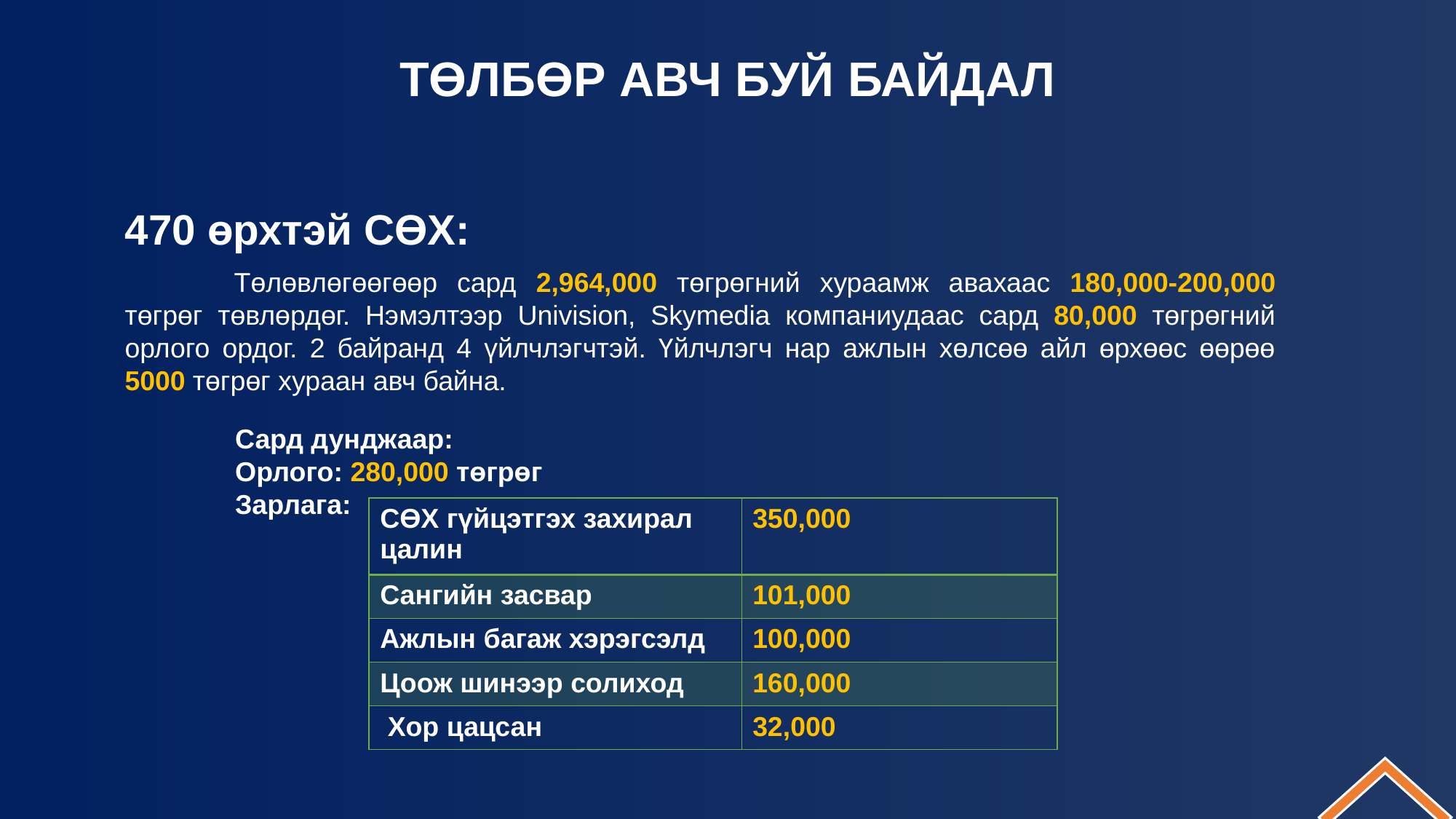

ТӨЛБӨР АВЧ БУЙ БАЙДАЛ
470 өрхтэй СӨХ:
	Төлөвлөгөөгөөр сард 2,964,000 төгрөгний хураамж авахаас 180,000-200,000 төгрөг төвлөрдөг. Нэмэлтээр Univision, Skymedia компаниудаас сард 80,000 төгрөгний орлого ордог. 2 байранд 4 үйлчлэгчтэй. Үйлчлэгч нар ажлын хөлсөө айл өрхөөс өөрөө 5000 төгрөг хураан авч байна.
Сард дунджаар:
Орлого: 280,000 төгрөг
Зарлага:
| СӨХ гүйцэтгэх захирал цалин | 350,000 |
| --- | --- |
| Сангийн засвар | 101,000 |
| Ажлын багаж хэрэгсэлд | 100,000 |
| Цоож шинээр солиход | 160,000 |
| Хор цацсан | 32,000 |